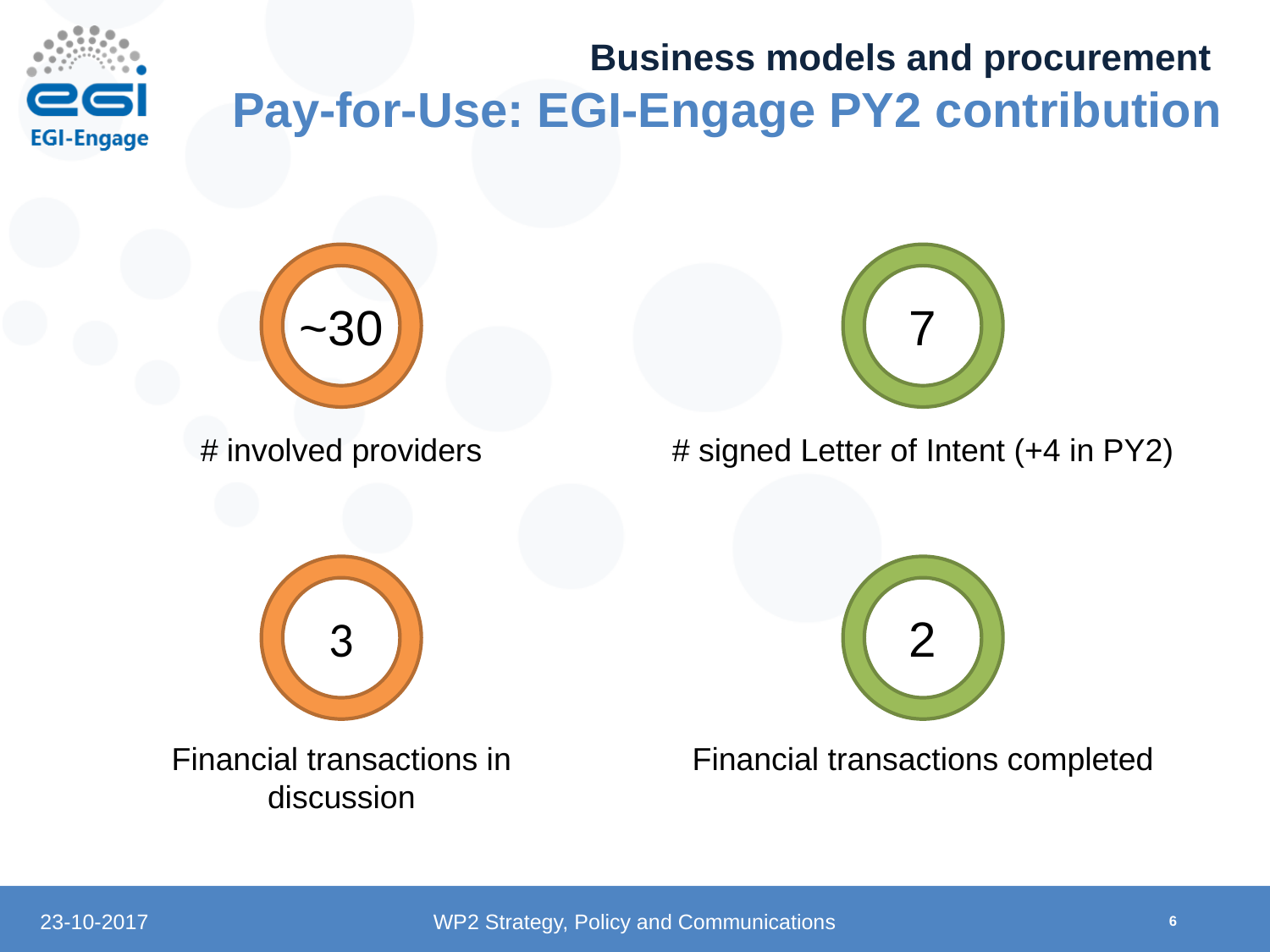

# Business models and procurement Pay-for-Use: EGI-Engage PY2 contribution
~30
7
# involved providers
# signed Letter of Intent (+4 in PY2)
3
2
Financial transactions in discussion
Financial transactions completed
WP2 Strategy, Policy and Communications